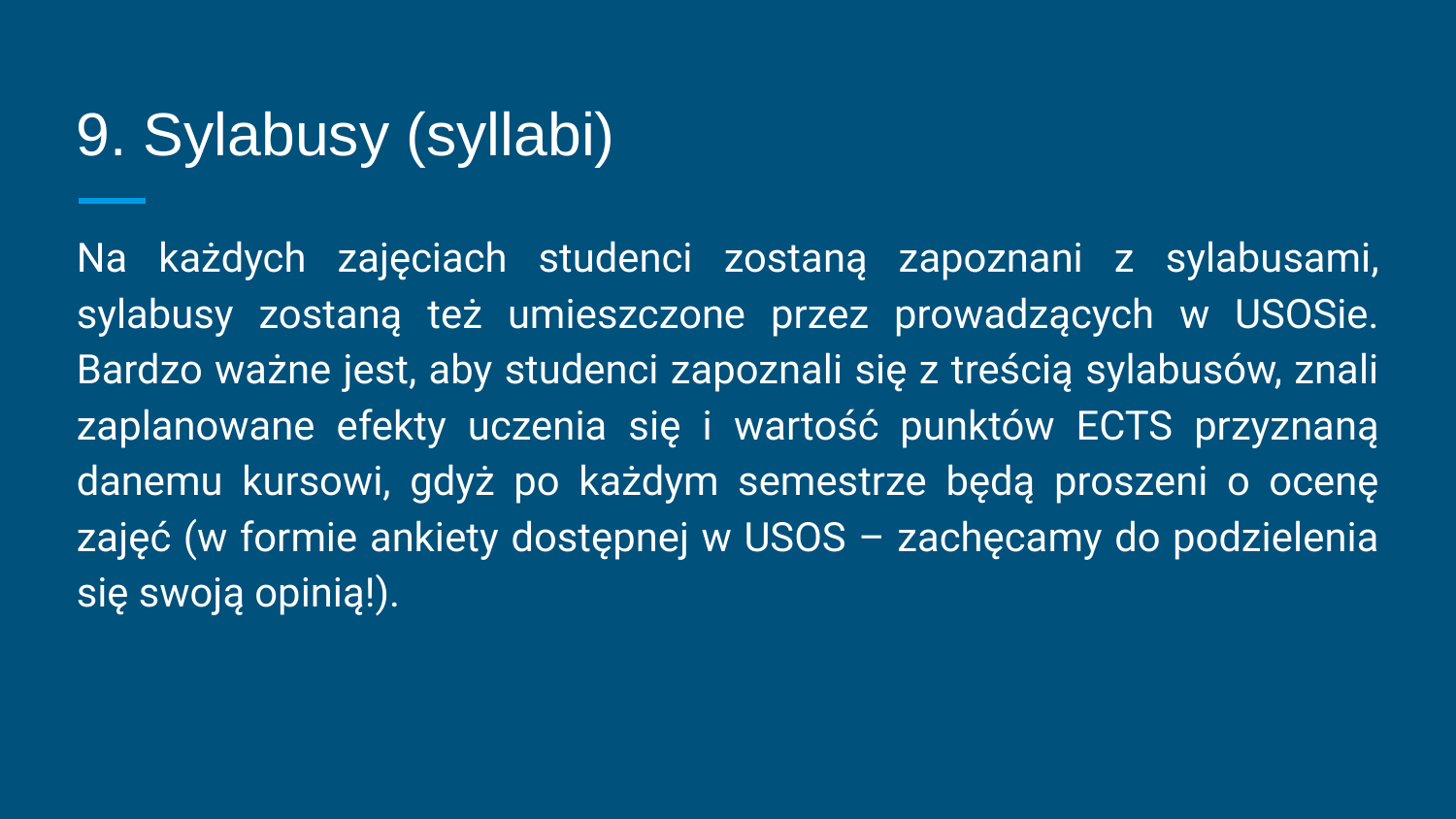

# 9. Sylabusy (syllabi)
Na każdych zajęciach studenci zostaną zapoznani z sylabusami, sylabusy zostaną też umieszczone przez prowadzących w USOSie. Bardzo ważne jest, aby studenci zapoznali się z treścią sylabusów, znali zaplanowane efekty uczenia się i wartość punktów ECTS przyznaną danemu kursowi, gdyż po każdym semestrze będą proszeni o ocenę zajęć (w formie ankiety dostępnej w USOS – zachęcamy do podzielenia się swoją opinią!).